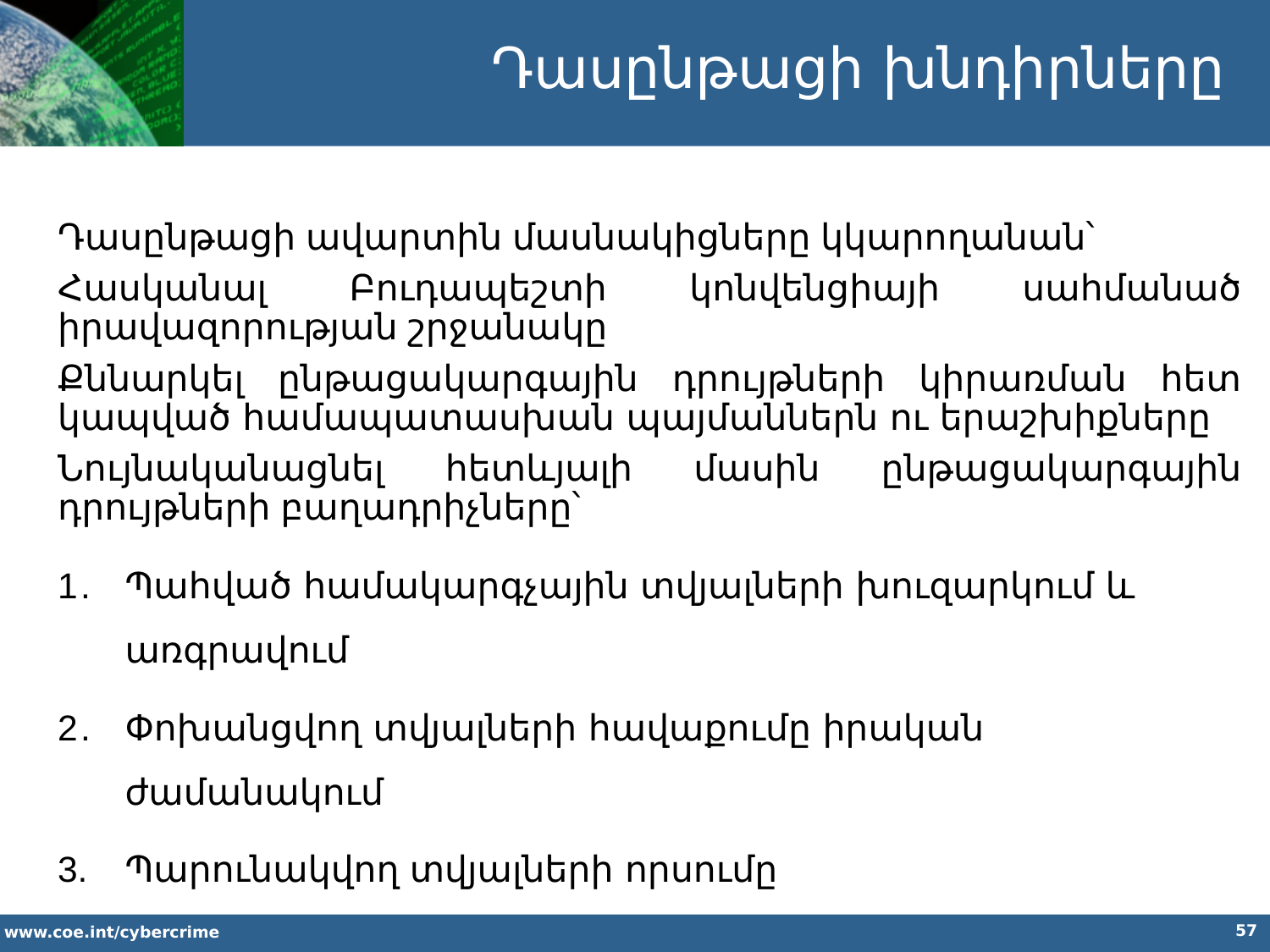

Դասընթացի խնդիրները
Դասընթացի ավարտին մասնակիցները կկարողանան՝
Հասկանալ Բուդապեշտի կոնվենցիայի սահմանած իրավազորության շրջանակը
Քննարկել ընթացակարգային դրույթների կիրառման հետ կապված համապատասխան պայմաններն ու երաշխիքները
Նույնականացնել հետևյալի մասին ընթացակարգային դրույթների բաղադրիչները՝
Պահված համակարգչային տվյալների խուզարկում և առգրավում
Փոխանցվող տվյալների հավաքումը իրական ժամանակում
Պարունակվող տվյալների որսումը